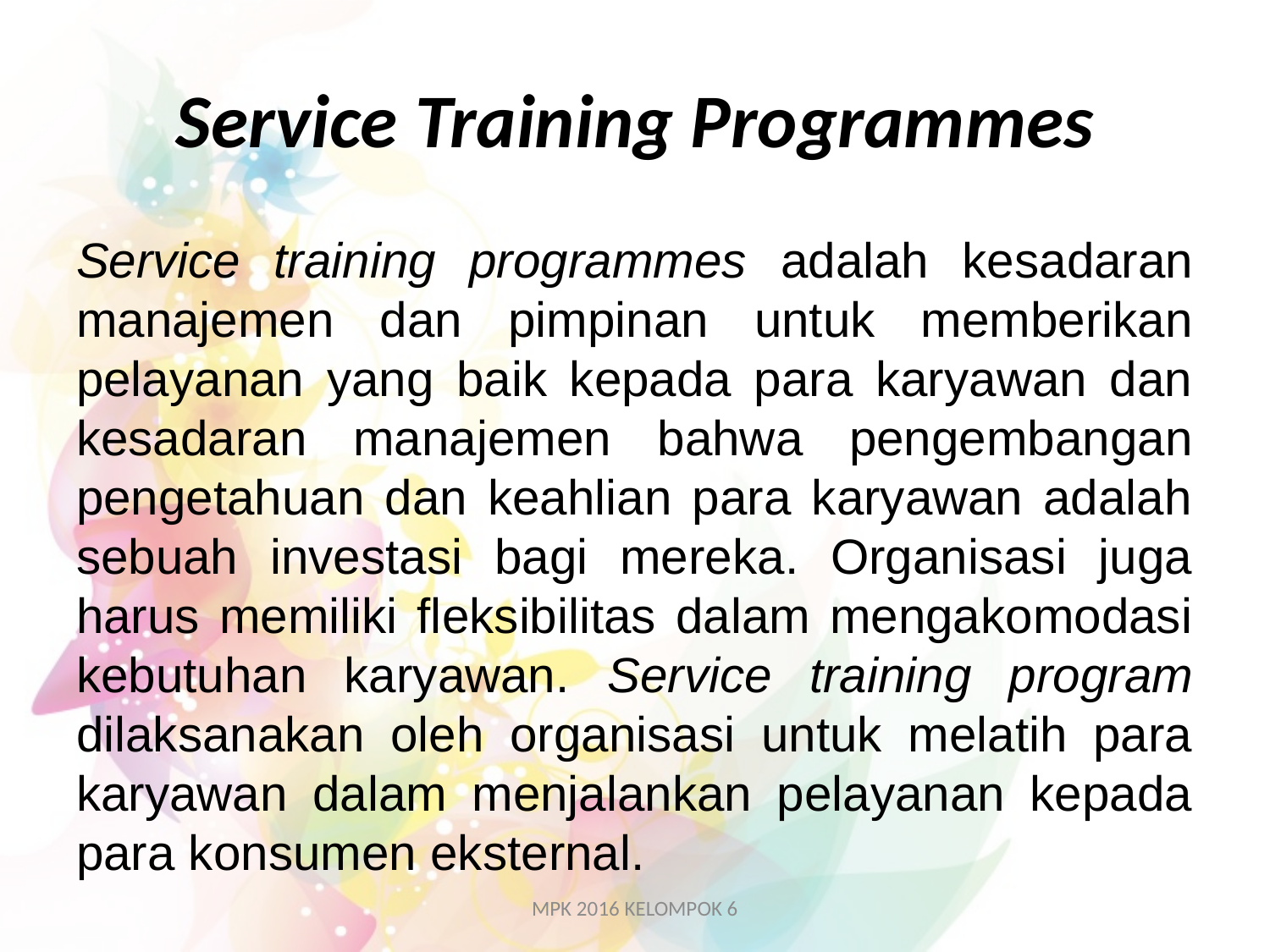

# Service Training Programmes
Service training programmes adalah kesadaran manajemen dan pimpinan untuk memberikan pelayanan yang baik kepada para karyawan dan kesadaran manajemen bahwa pengembangan pengetahuan dan keahlian para karyawan adalah sebuah investasi bagi mereka. Organisasi juga harus memiliki fleksibilitas dalam mengakomodasi kebutuhan karyawan. Service training program dilaksanakan oleh organisasi untuk melatih para karyawan dalam menjalankan pelayanan kepada para konsumen eksternal.
MPK 2016 KELOMPOK 6